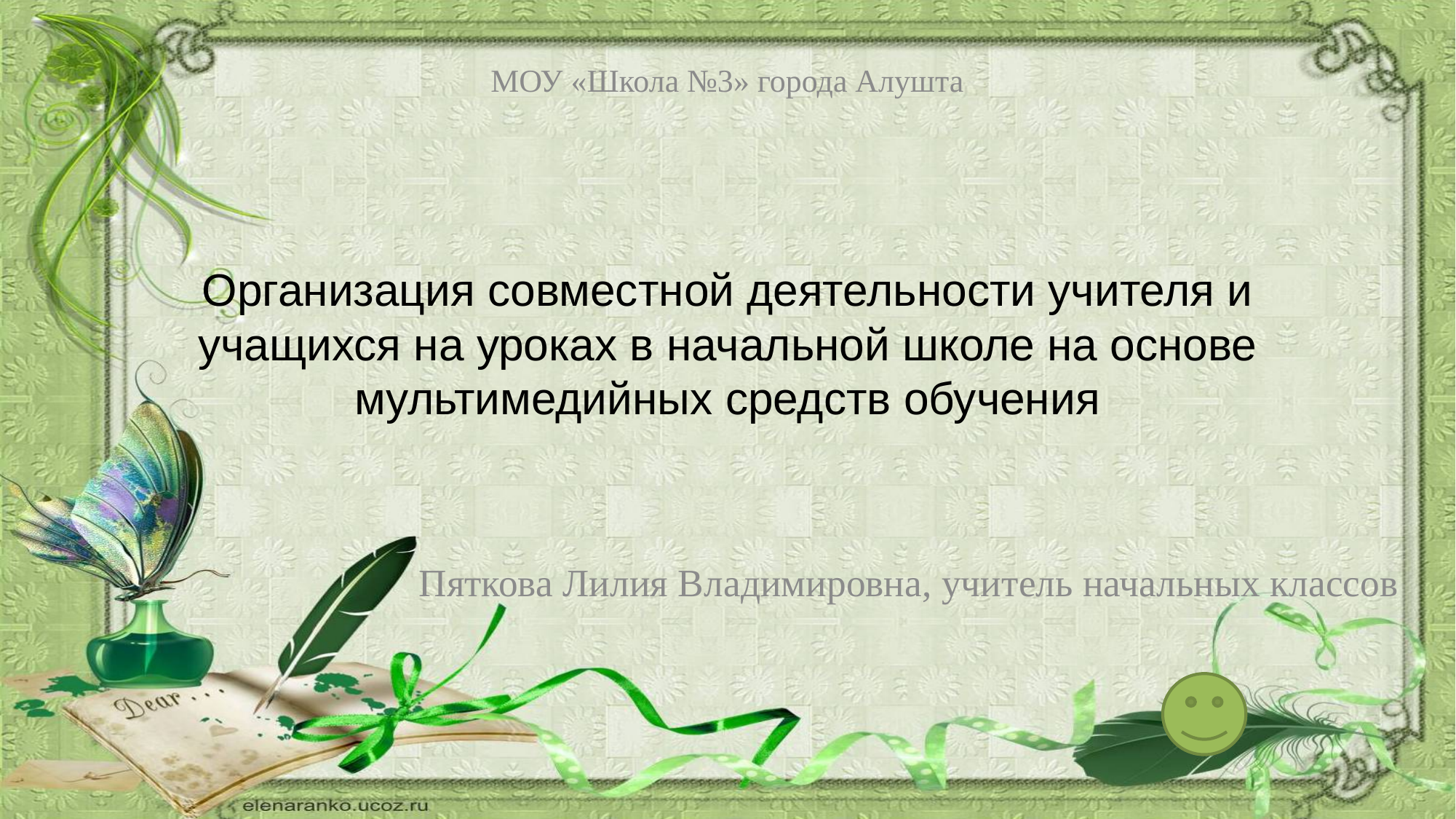

МОУ «Школа №3» города Алушта
# Организация совместной деятельности учителя и учащихся на уроках в начальной школе на основе мультимедийных средств обучения
Пяткова Лилия Владимировна, учитель начальных классов